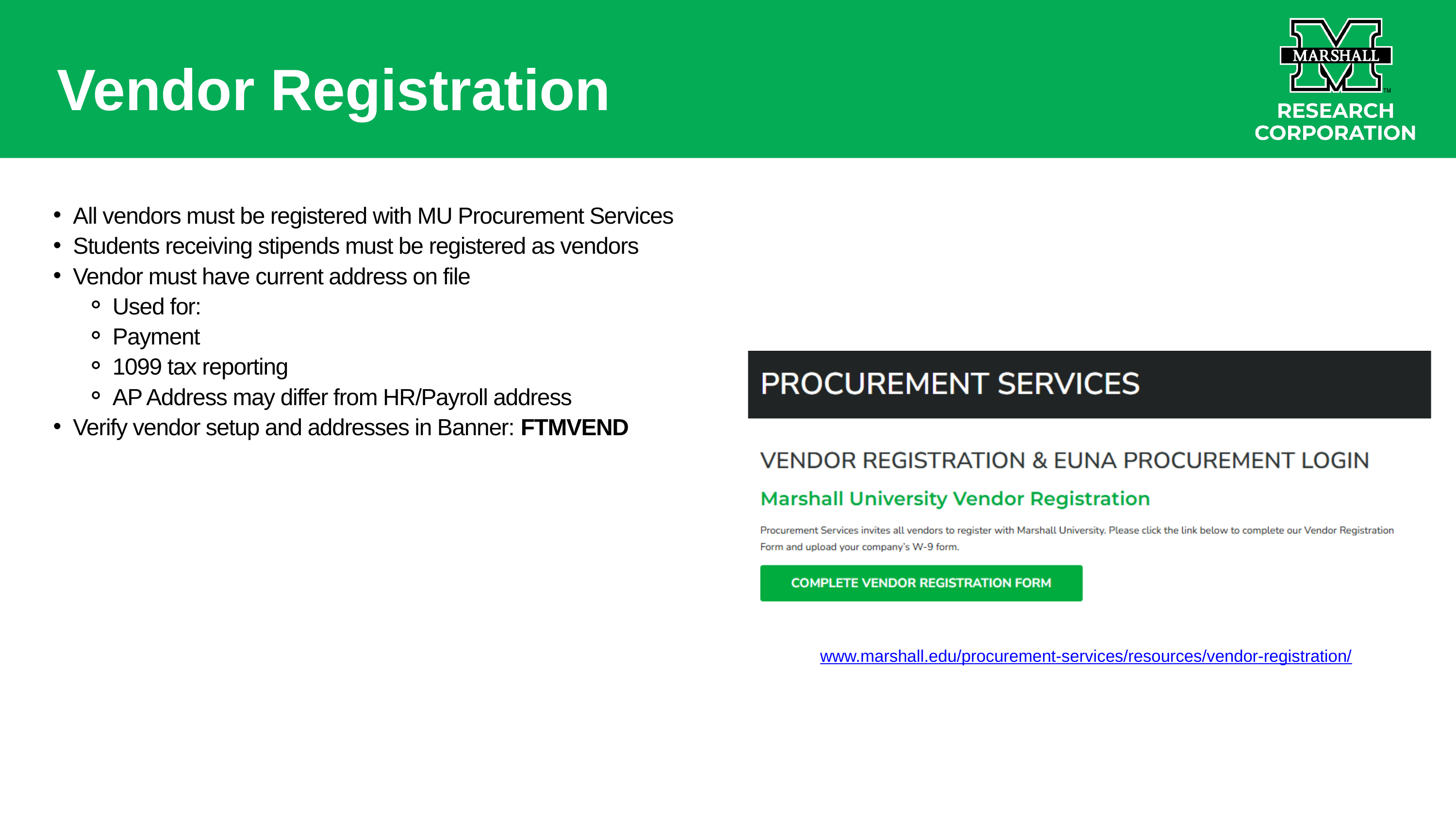

Vendor Registration
All vendors must be registered with MU Procurement Services
Students receiving stipends must be registered as vendors
Vendor must have current address on file
Used for:
Payment
1099 tax reporting
AP Address may differ from HR/Payroll address
Verify vendor setup and addresses in Banner: FTMVEND

www.marshall.edu/procurement-services/resources/vendor-registration/